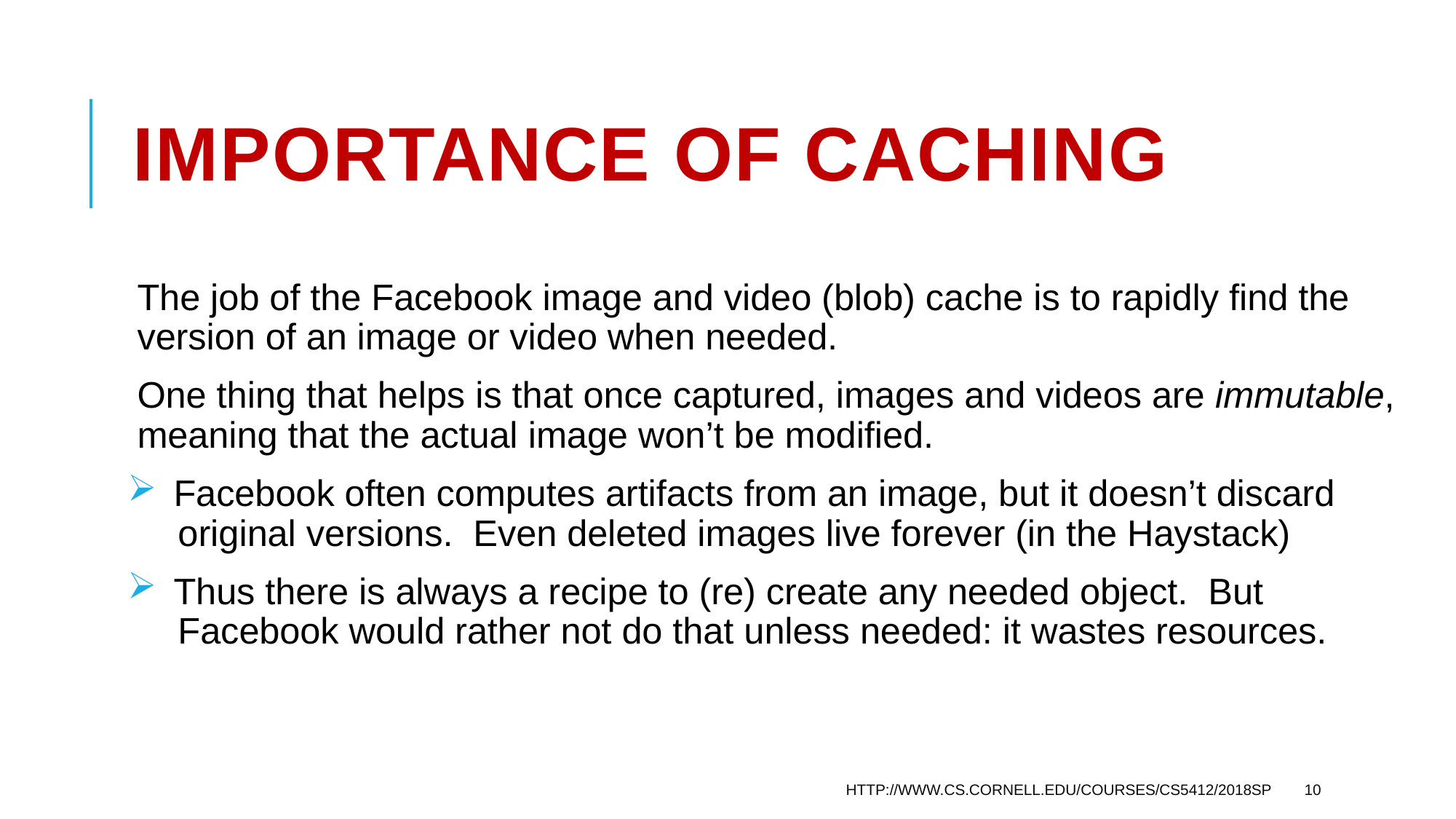

# Importance of caching
The job of the Facebook image and video (blob) cache is to rapidly find the version of an image or video when needed.
One thing that helps is that once captured, images and videos are immutable, meaning that the actual image won’t be modified.
  Facebook often computes artifacts from an image, but it doesn’t discard
    original versions.  Even deleted images live forever (in the Haystack)
  Thus there is always a recipe to (re) create any needed object.  But
    Facebook would rather not do that unless needed: it wastes resources.
http://www.cs.cornell.edu/courses/cs5412/2018sp
10